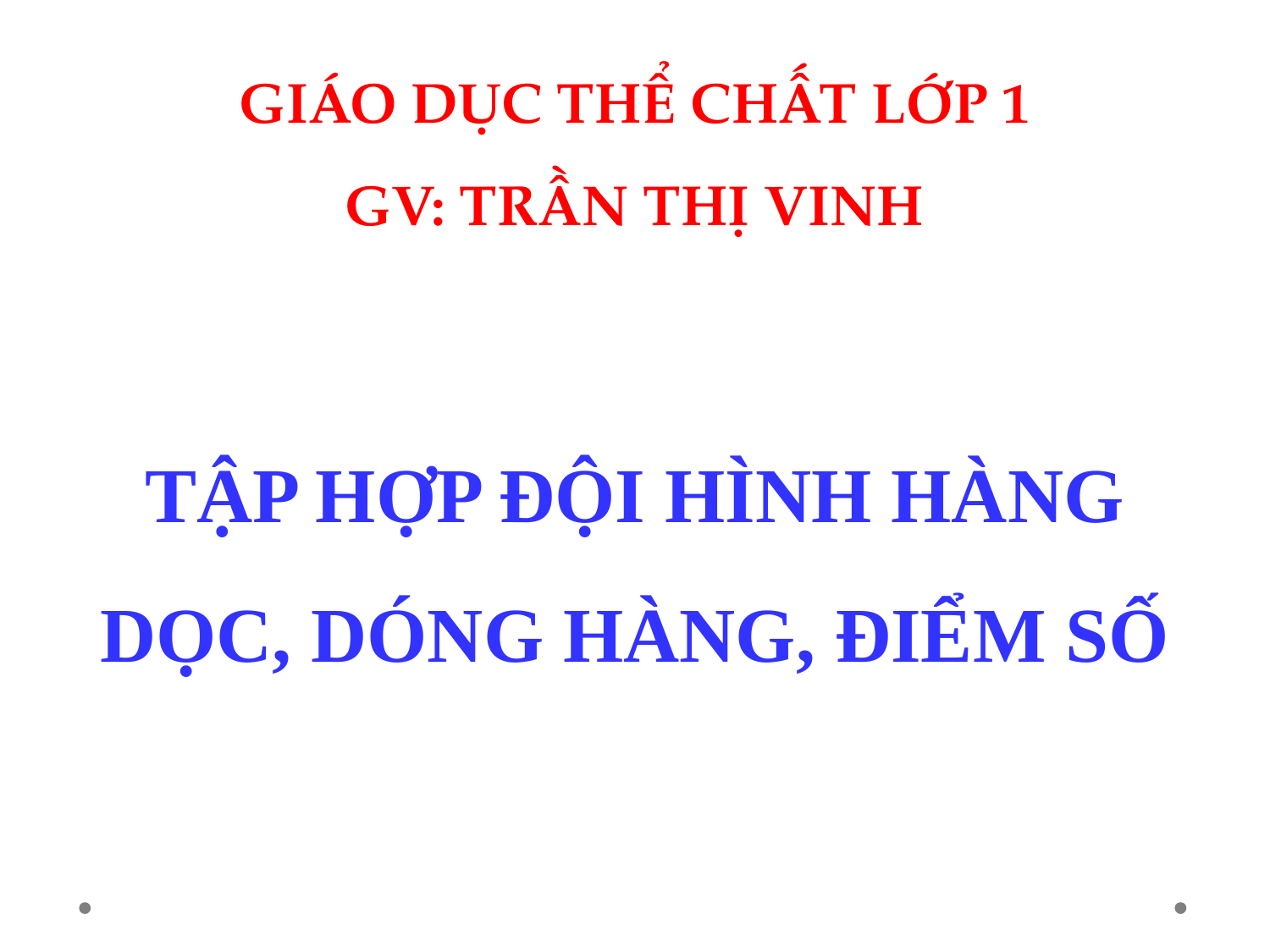

# GIÁO DỤC THỂ CHẤT LỚP 1 GV: TRẦN THỊ VINH

TẬP HỢP ĐỘI HÌNH HÀNG DỌC, DÓNG HÀNG, ĐIỂM SỐ